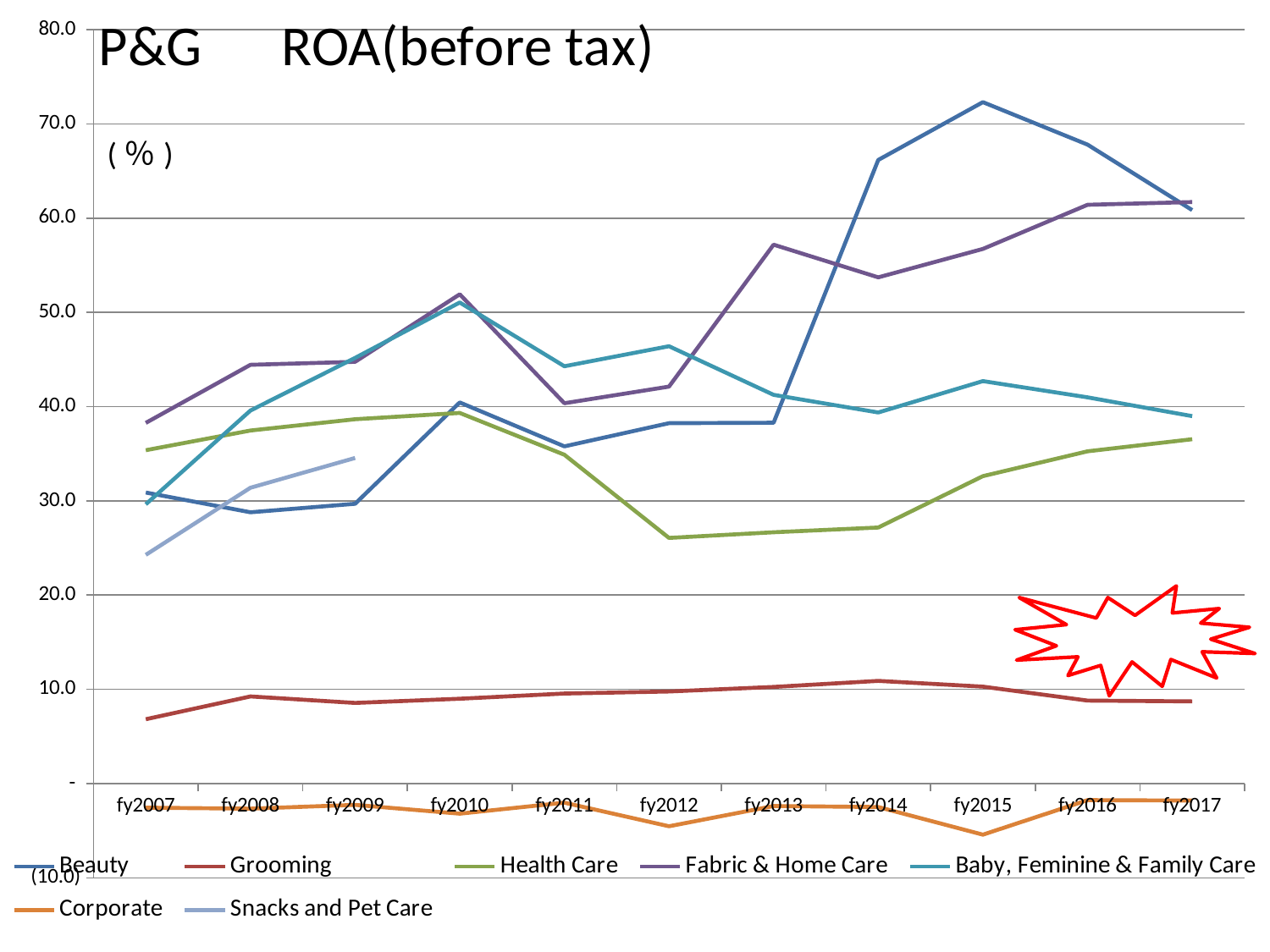

### Chart

| Category | Beauty | Grooming | Health Care | Fabric & Home Care | Baby, Feminine & Family Care | Corporate | Snacks and Pet Care |
|---|---|---|---|---|---|---|---|
| fy2007 | 30.879712746858168 | 6.824647963409804 | 35.376366694701424 | 38.272929910014035 | 29.633941275384814 | -2.557897361435004 | 24.26751592356688 |
| fy2008 | 28.785266457680255 | 9.243841730323577 | 37.46290801186943 | 44.436638271713356 | 39.583638762644775 | -2.665222641321532 | 31.389102072141213 |
| fy2009 | 29.68215566864103 | 8.556631389326729 | 38.662225922842076 | 44.754774930415586 | 45.16695957820738 | -2.259565803739059 | 34.55031166518255 |
| fy2010 | 40.44152184124002 | 8.999511559752523 | 39.330719686362364 | 51.91624243588512 | 51.04589447393069 | -3.1927905636238383 | None |
| fy2011 | 35.78164291701593 | 9.551194401994692 | 34.88968701898409 | 40.356550580431175 | 44.27895322939867 | -2.029803391241028 | None |
| fy2012 | 38.24338877587651 | 9.76833346928787 | 26.06310013717421 | 42.124542124542124 | 46.40877974573508 | -4.531328456851276 | None |
| fy2013 | 38.29204383039543 | 10.254056985524175 | 26.66441934940165 | 57.182031862104985 | 41.250228812008054 | -2.3816749414292477 | None |
| fy2014 | 66.17002629272568 | 10.893255354062354 | 27.164483755740772 | 53.71630133534896 | 39.375114196966926 | -2.4908963278199447 | None |
| fy2015 | 72.30269730269731 | 10.281507145950627 | 32.61703760552571 | 56.72955974842767 | 42.70452072410723 | -5.421332499218017 | None |
| fy2016 | 67.79835390946502 | 8.804066786449887 | 35.25977816695855 | 61.410608469432006 | 40.981445807563624 | -1.756508890813675 | None |
| fy2017 | 60.8508604206501 | 8.72182433323081 | 36.542164035425486 | 61.70490851002033 | 38.99193548387097 | -1.8037306018499084 | None |
(％)